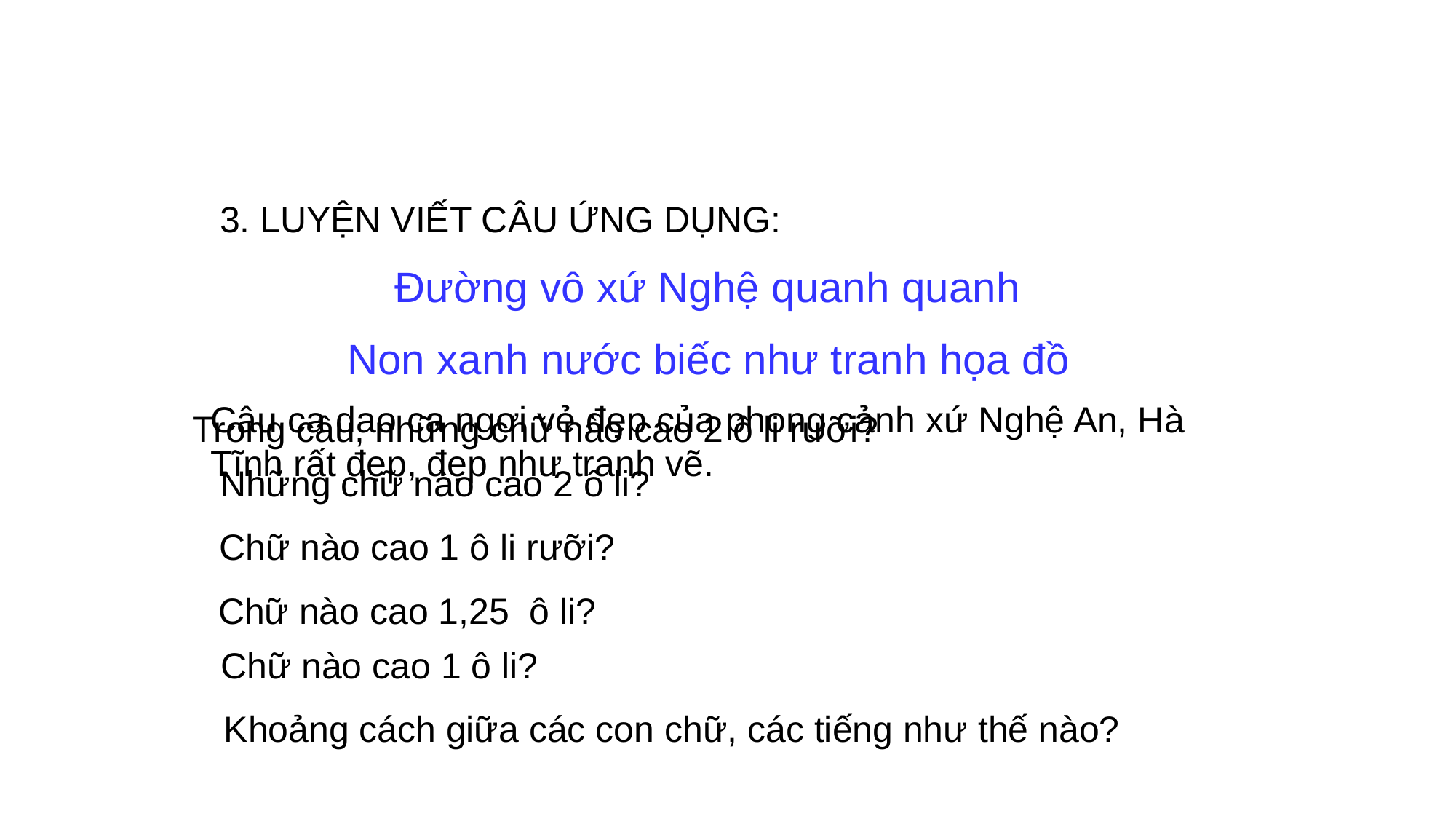

3. LUYỆN VIẾT CÂU ỨNG DỤNG:
    Đường vô xứ Nghệ quanh quanh
Non xanh nước biếc như tranh họa đồ
Câu ca dao ca ngợi vẻ đẹp của phong cảnh xứ Nghệ An, Hà Tĩnh rất đẹp, đẹp như tranh vẽ.
Trong câu, những chữ nào cao 2 ô li rưỡi?
Những chữ nào cao 2 ô li?
Chữ nào cao 1 ô li rưỡi?
Chữ nào cao 1,25  ô li?
Chữ nào cao 1 ô li?
Khoảng cách giữa các con chữ, các tiếng như thế nào?